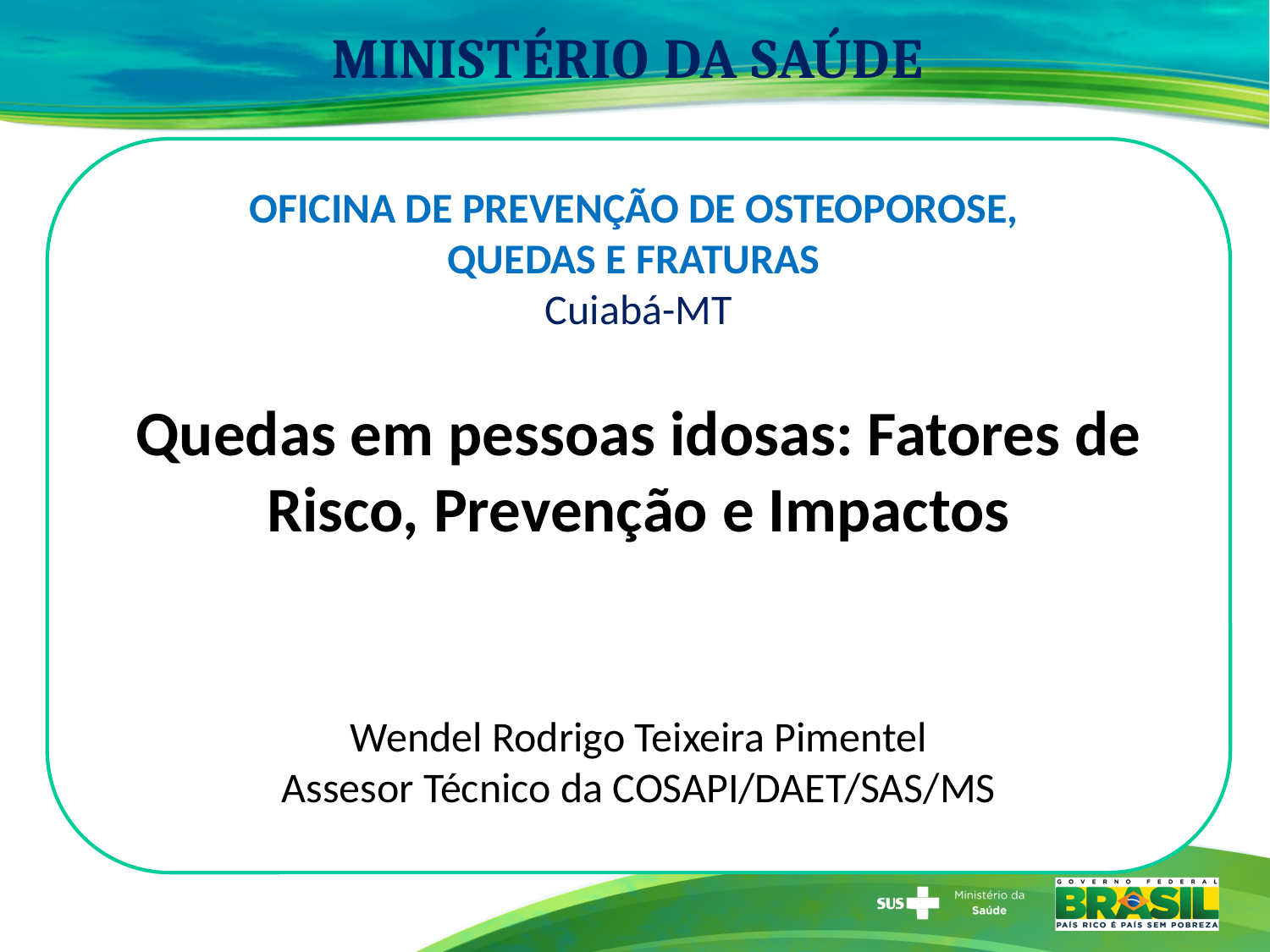

MINISTÉRIO DA SAÚDE

OFICINA DE PREVENÇÃO DE OSTEOPOROSE,
QUEDAS E FRATURAS
Cuiabá-MT

Quedas em pessoas idosas: Fatores de Risco, Prevenção e Impactos

Wendel Rodrigo Teixeira Pimentel
Assesor Técnico da COSAPI/DAET/SAS/MS